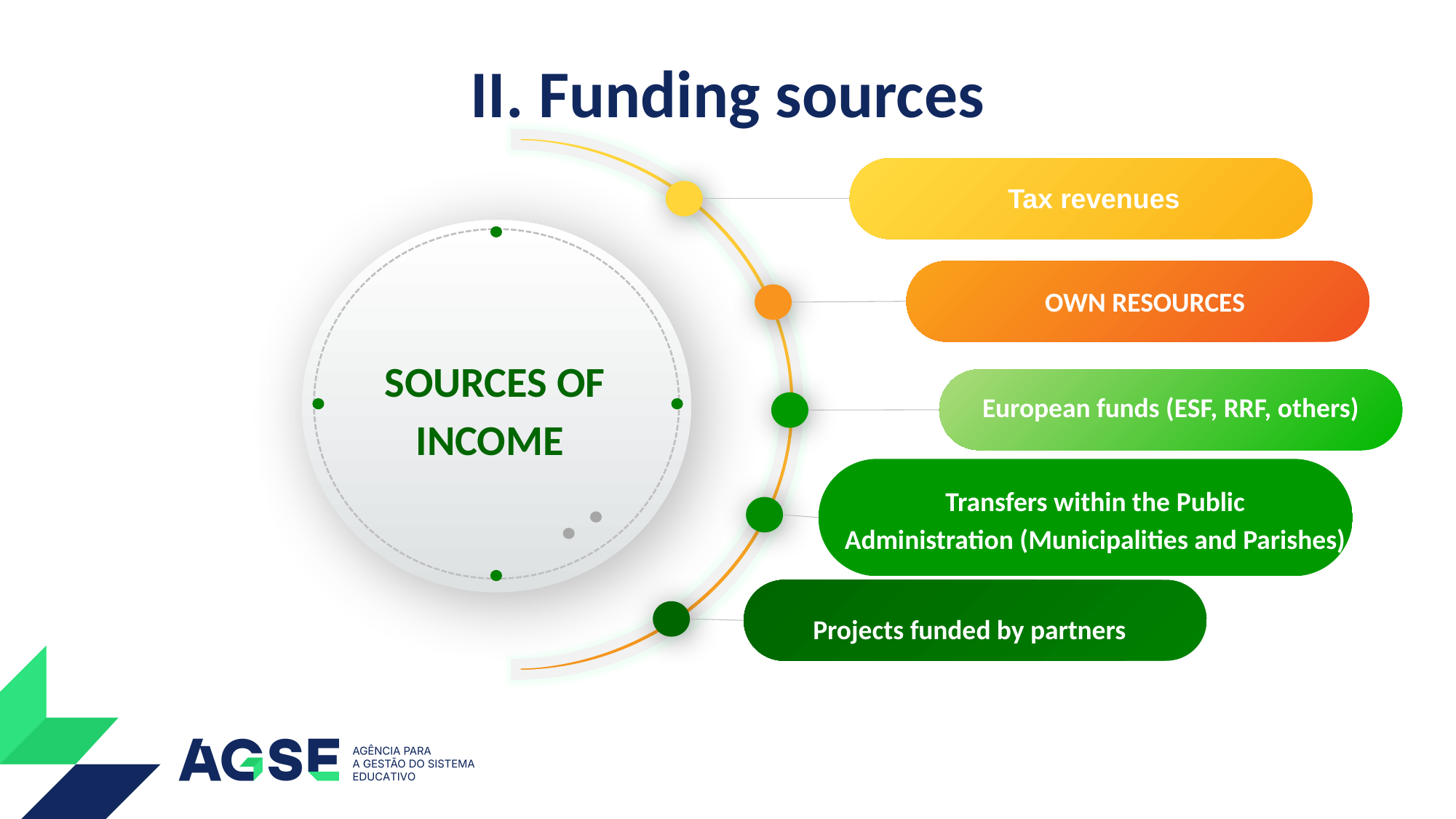

# II. Funding sources

Tax revenues

OWN RESOURCES

Sources of income

European funds (ESF, RRF, others)

Transfers within the Public Administration (Municipalities and Parishes)

Projects funded by partners